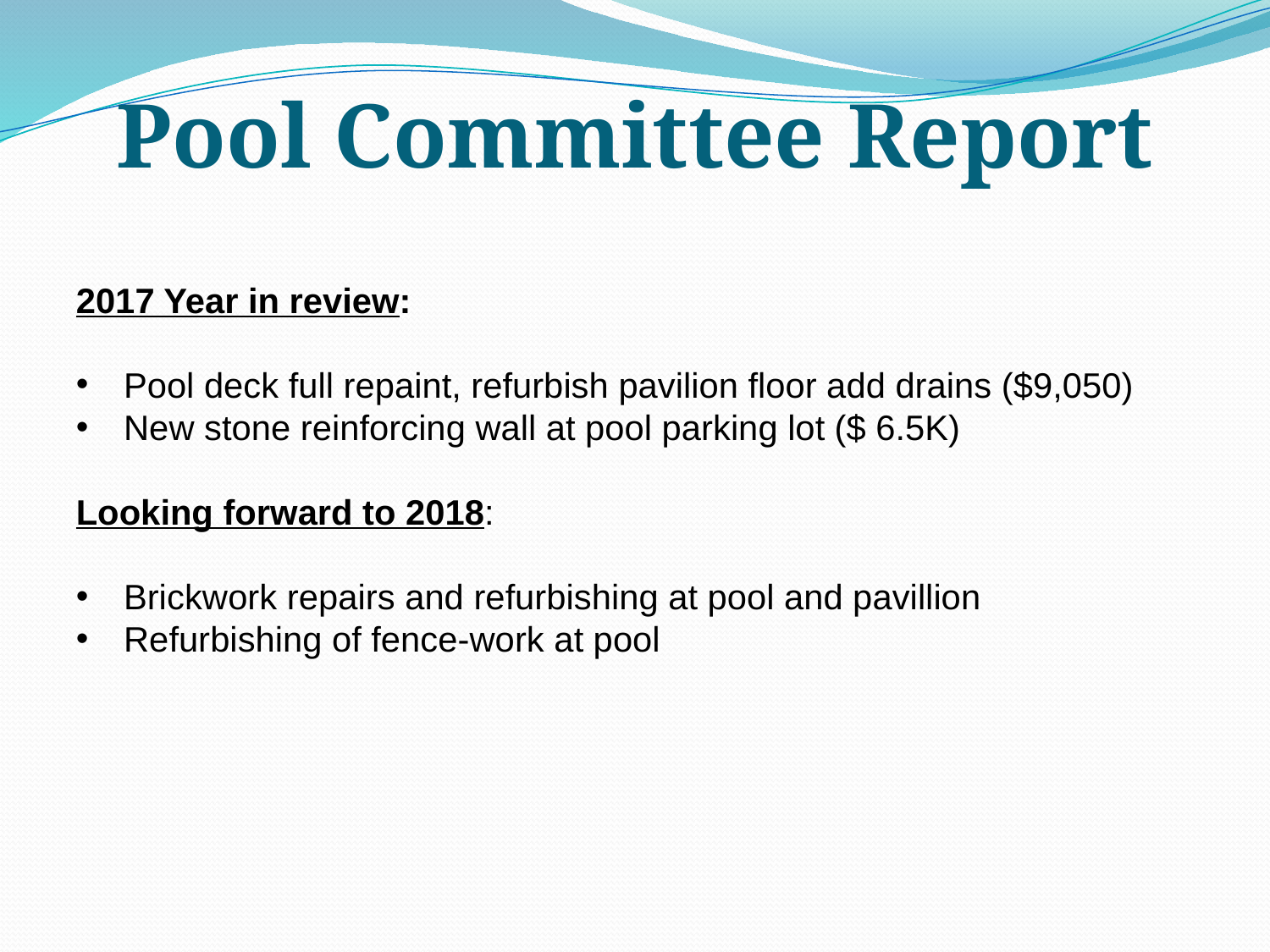

# Pool Committee Report

2017 Year in review:

Pool deck full repaint, refurbish pavilion floor add drains ($9,050)
New stone reinforcing wall at pool parking lot ($ 6.5K)

Looking forward to 2018:

Brickwork repairs and refurbishing at pool and pavillion
Refurbishing of fence-work at pool